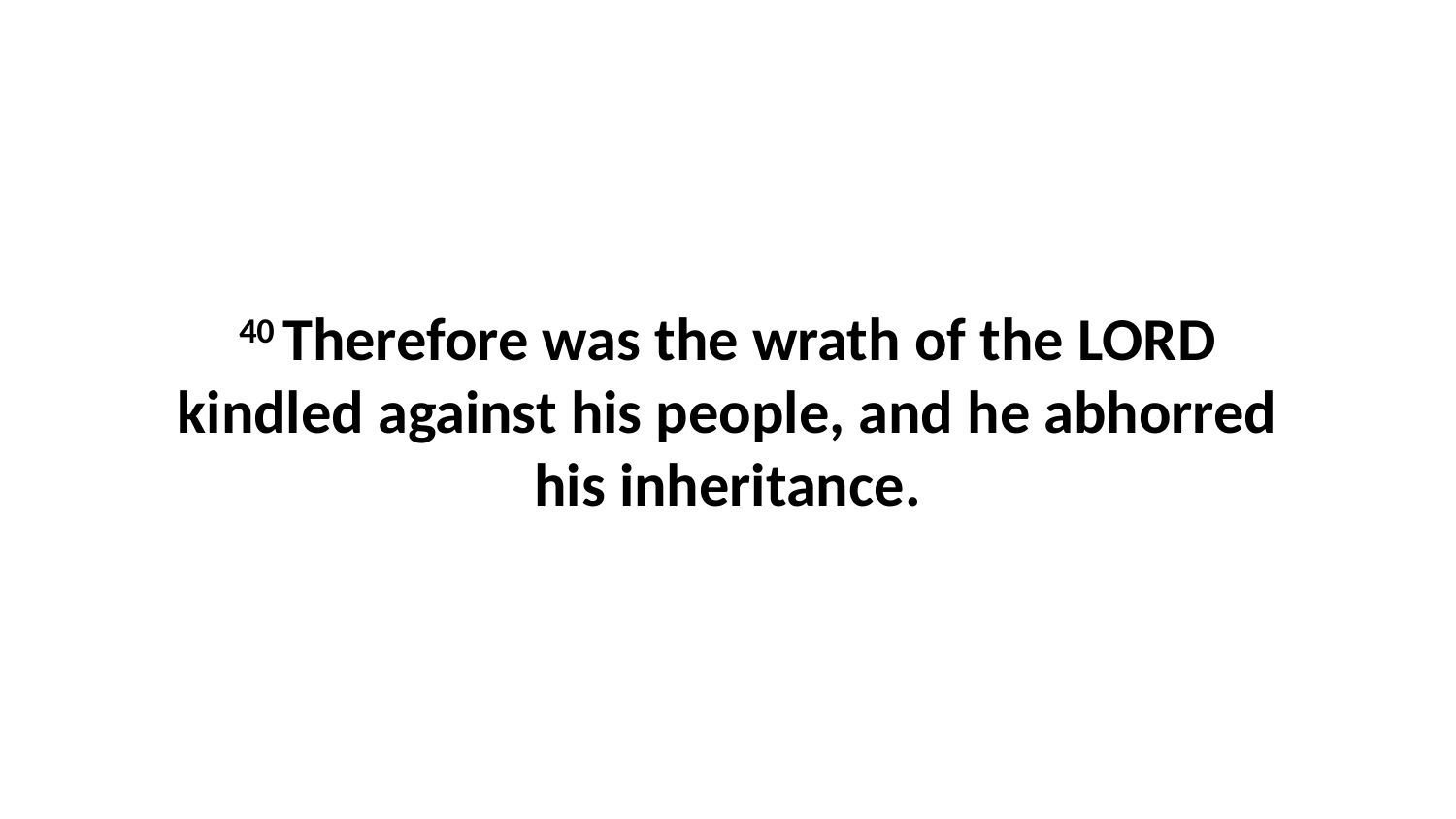

40 Therefore was the wrath of the LORD kindled against his people, and he abhorred his inheritance.